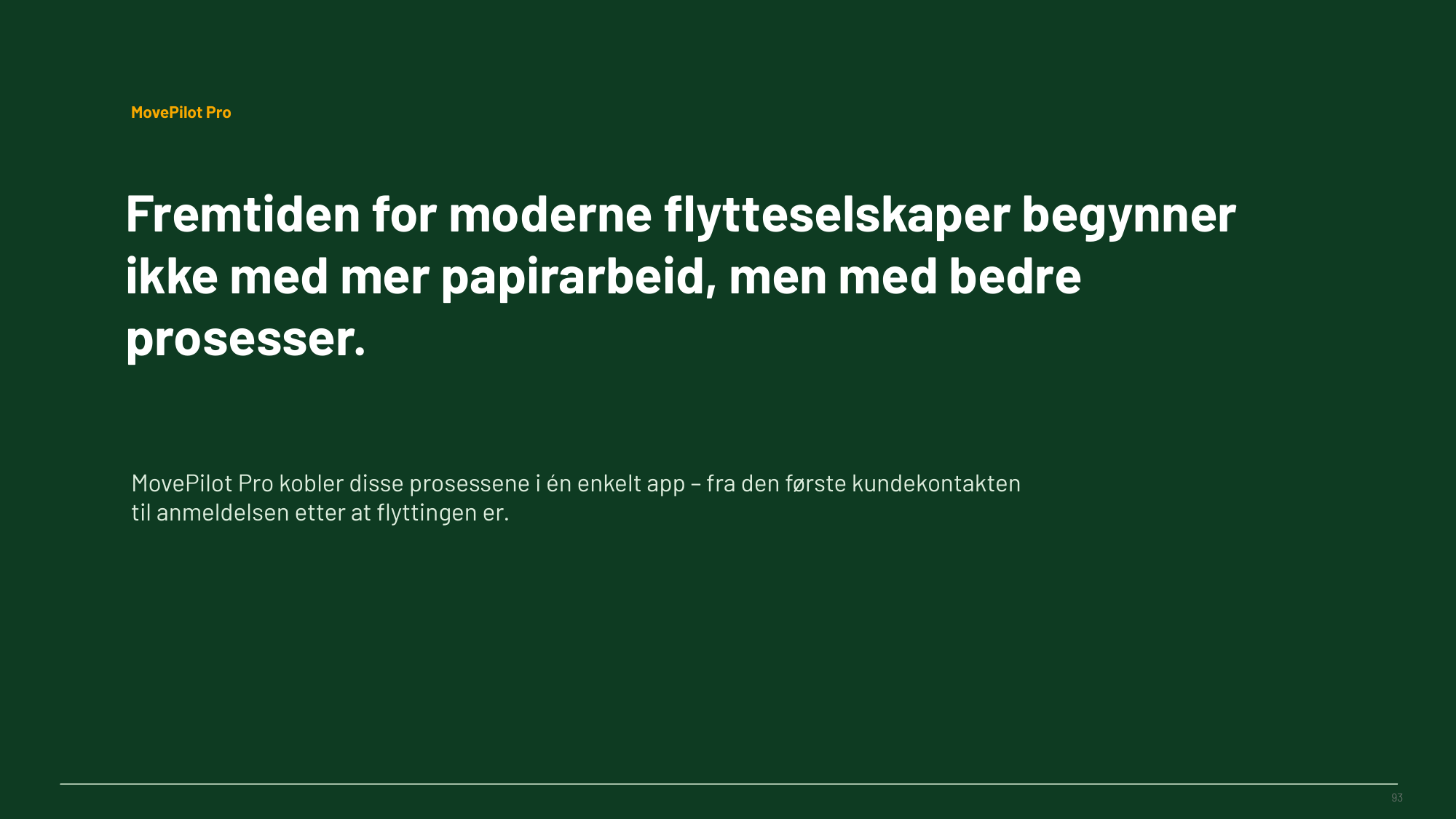

MovePilot Pro 4.0
MovePilot Pro
Fremtiden for moderne flytteselskaper begynner ikke med mer papirarbeid, men med bedre prosesser.
MovePilot Pro kobler disse prosessene i én enkelt app – fra den første kundekontakten til anmeldelsen etter at flyttingen er.

93